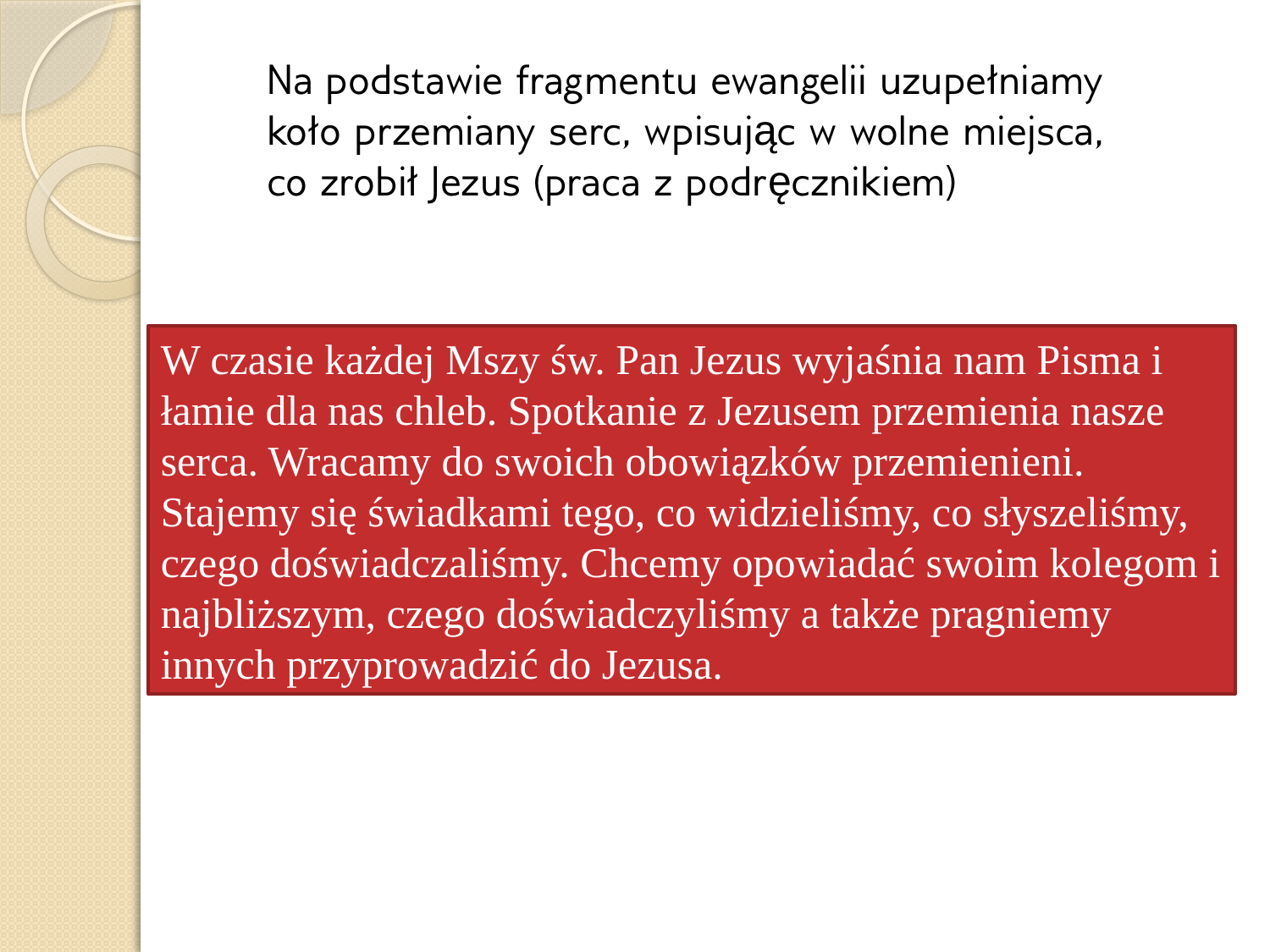

Na podstawie fragmentu ewangelii uzupełniamy
koło przemiany serc, wpisując w wolne miejsca,
co zrobił Jezus (praca z podręcznikiem)
W czasie każdej Mszy św. Pan Jezus wyjaśnia nam Pisma i łamie dla nas chleb. Spotkanie z Jezusem przemienia nasze serca. Wracamy do swoich obowiązków przemienieni. Stajemy się świadkami tego, co widzieliśmy, co słyszeliśmy, czego doświadczaliśmy. Chcemy opowiadać swoim kolegom i najbliższym, czego doświadczyliśmy a także pragniemy innych przyprowadzić do Jezusa.